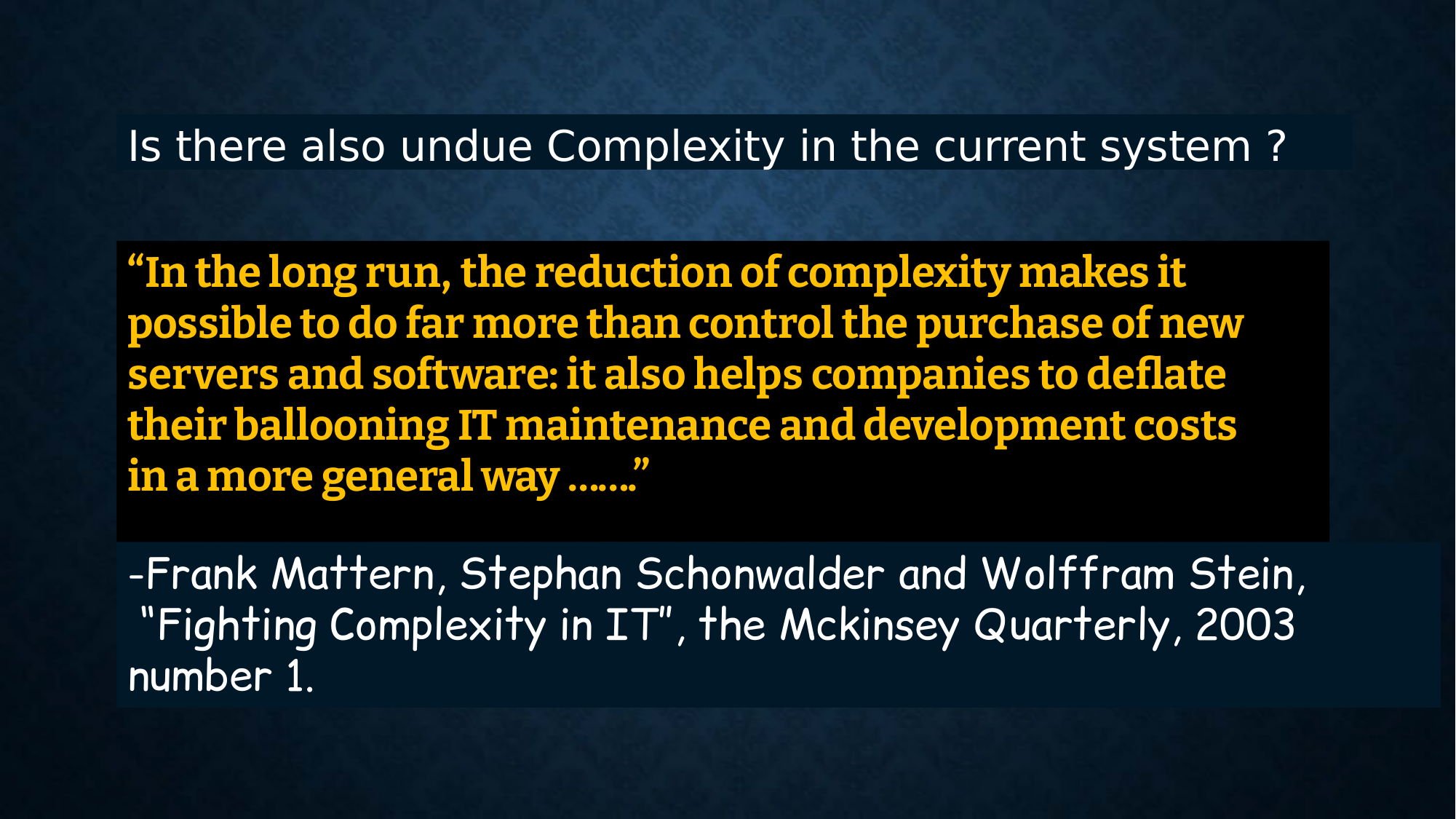

Is there also undue Complexity in the current system ?

“In the long run, the reduction of complexity makes it  possible to do far more than control the purchase of new  servers and software: it also helps companies to deflate  their ballooning IT maintenance and development costs  in a more general way …….”

-Frank Mattern, Stephan Schonwalder and Wolffram Stein,  “Fighting Complexity in IT”, the Mckinsey Quarterly, 2003  number 1.